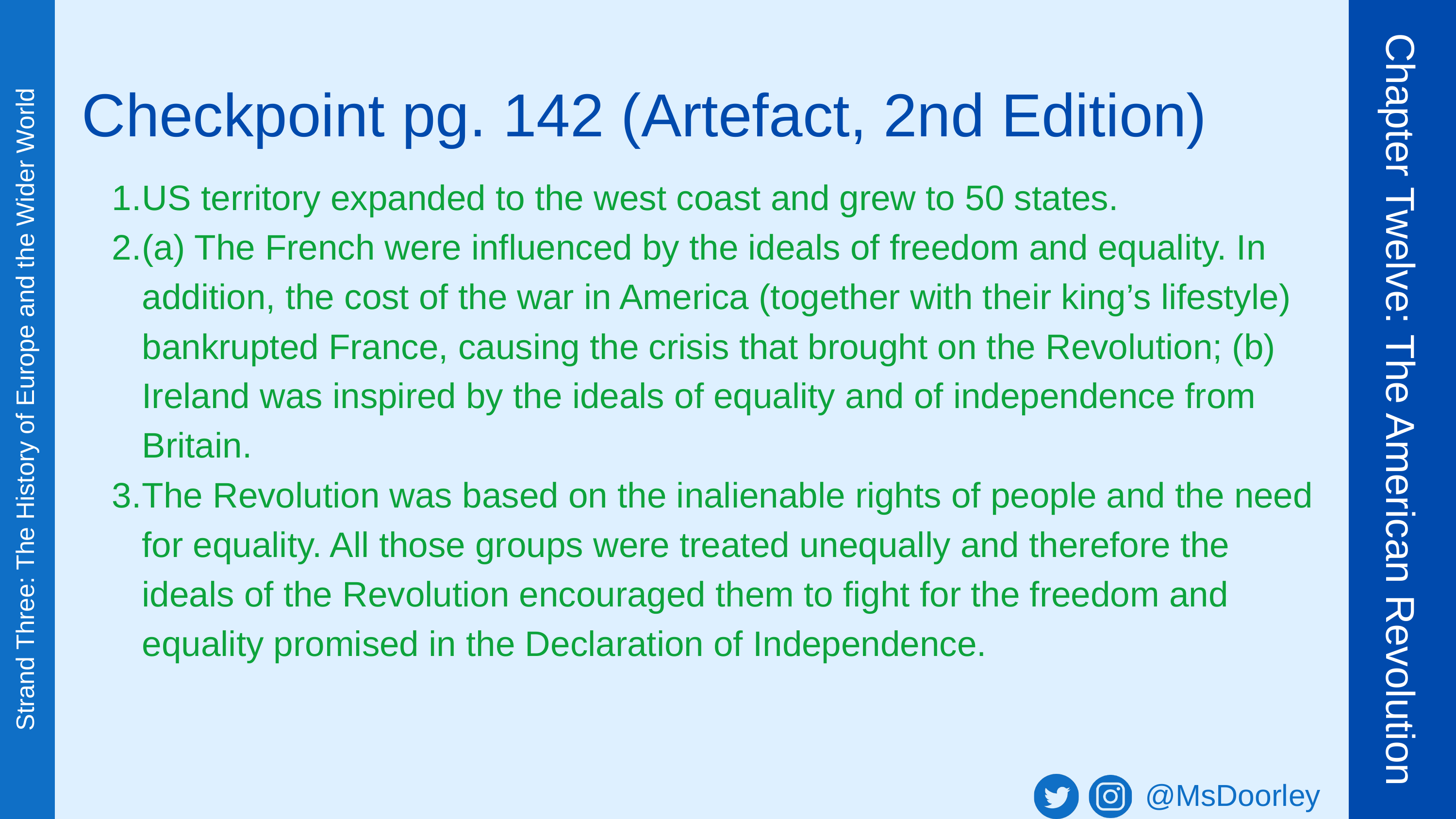

Checkpoint pg. 142 (Artefact, 2nd Edition)
US territory expanded to the west coast and grew to 50 states.
(a) The French were influenced by the ideals of freedom and equality. In addition, the cost of the war in America (together with their king’s lifestyle) bankrupted France, causing the crisis that brought on the Revolution; (b) Ireland was inspired by the ideals of equality and of independence from Britain.
The Revolution was based on the inalienable rights of people and the need for equality. All those groups were treated unequally and therefore the ideals of the Revolution encouraged them to fight for the freedom and equality promised in the Declaration of Independence.
Chapter Twelve: The American Revolution
Strand Three: The History of Europe and the Wider World

@MsDoorley